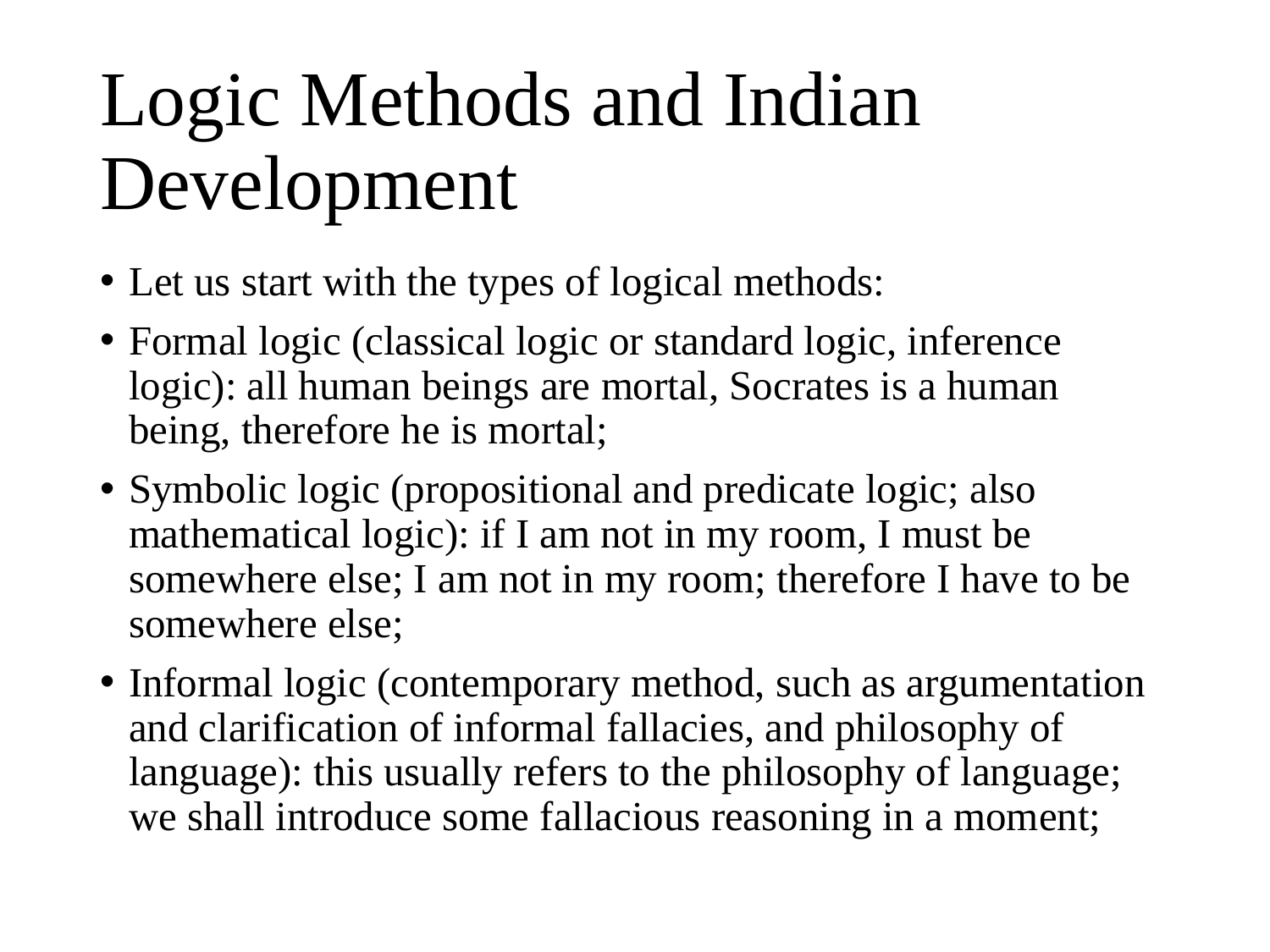

# Logic Methods and Indian Development
Let us start with the types of logical methods:
Formal logic (classical logic or standard logic, inference logic): all human beings are mortal, Socrates is a human being, therefore he is mortal;
Symbolic logic (propositional and predicate logic; also mathematical logic): if I am not in my room, I must be somewhere else; I am not in my room; therefore I have to be somewhere else;
Informal logic (contemporary method, such as argumentation and clarification of informal fallacies, and philosophy of language): this usually refers to the philosophy of language; we shall introduce some fallacious reasoning in a moment;